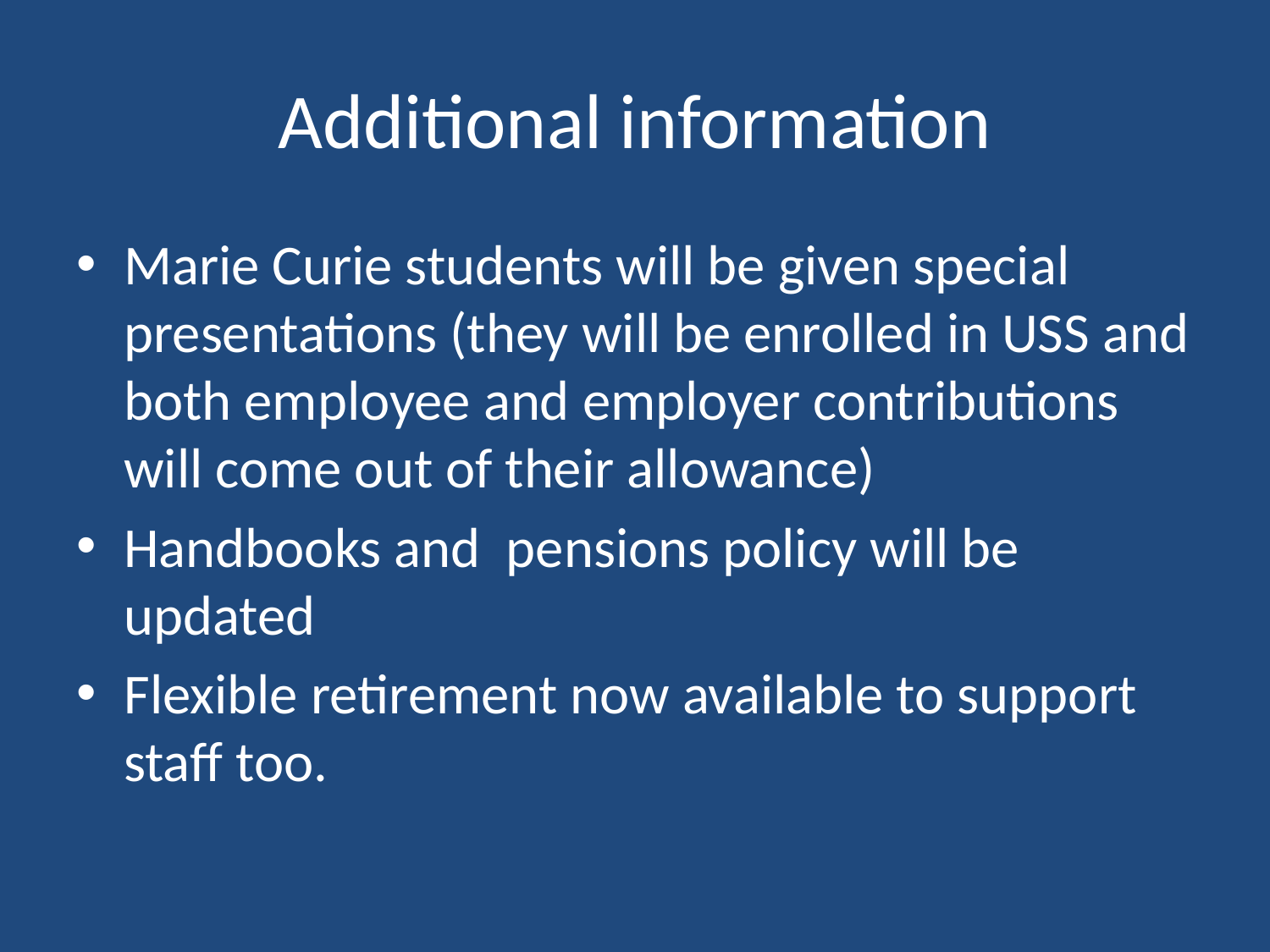

# Additional information
Marie Curie students will be given special presentations (they will be enrolled in USS and both employee and employer contributions will come out of their allowance)
Handbooks and  pensions policy will be updated
Flexible retirement now available to support staff too.